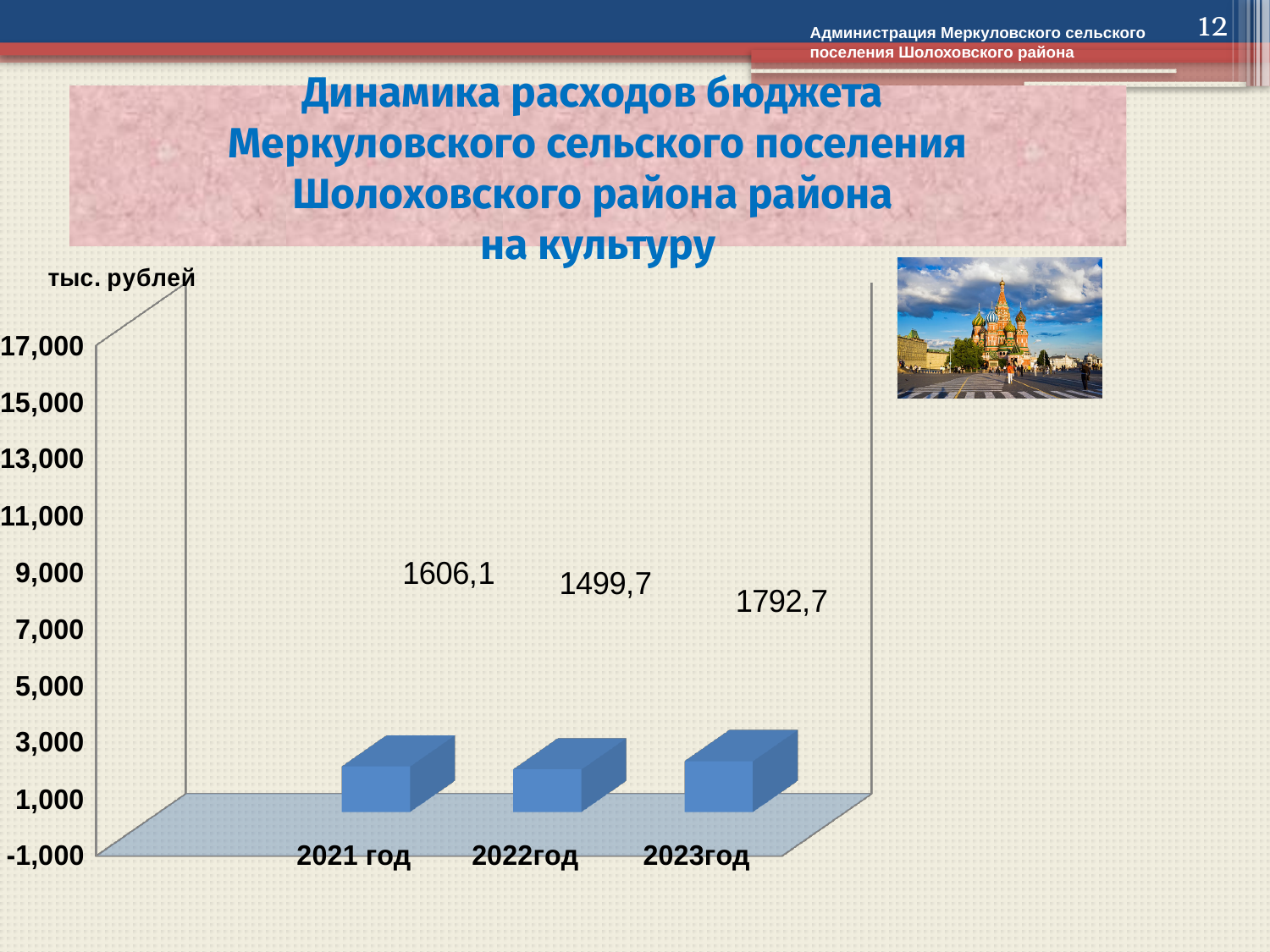

12
Администрация Меркуловского сельского поселения Шолоховского района
# Динамика расходов бюджета Меркуловского сельского поселения Шолоховского района района на культуру

[unsupported chart]